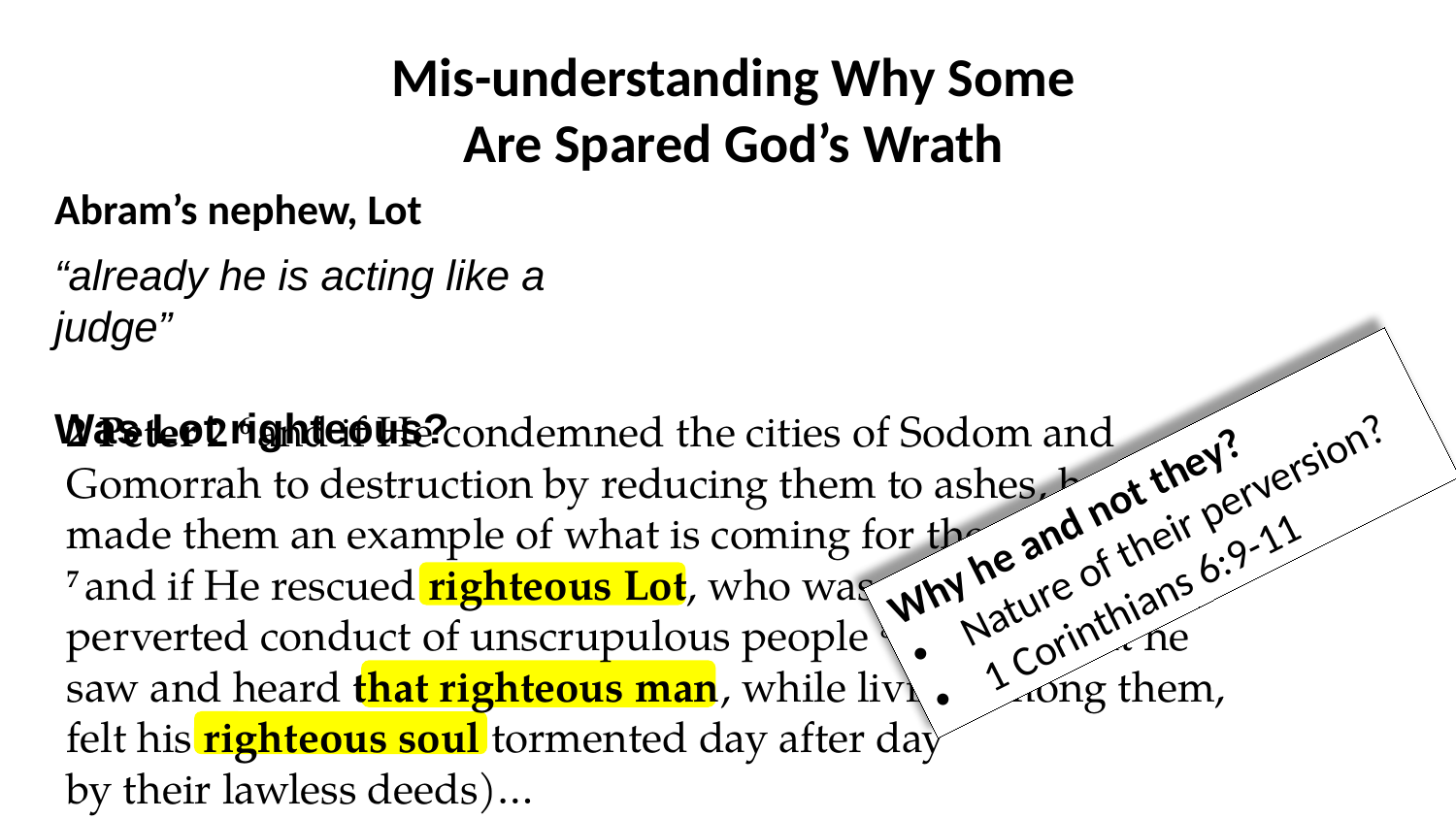

Mis-understanding Why Some Are Spared God’s Wrath
Abram’s nephew, Lot
“already he is acting like a judge”

Was Lot righteous?
2 Peter 2 6 and if He condemned the cities of Sodom and Gomorrah to destruction by reducing them to ashes, having made them an example of what is coming for the ungodly; 7 and if He rescued righteous Lot, who was oppressed by the perverted conduct of unscrupulous people 8 (for by what he saw and heard that righteous man, while living among them, felt his righteous soul tormented day after day by their lawless deeds)…
Why he and not they?
Nature of their perversion?
1 Corinthians 6:9-11